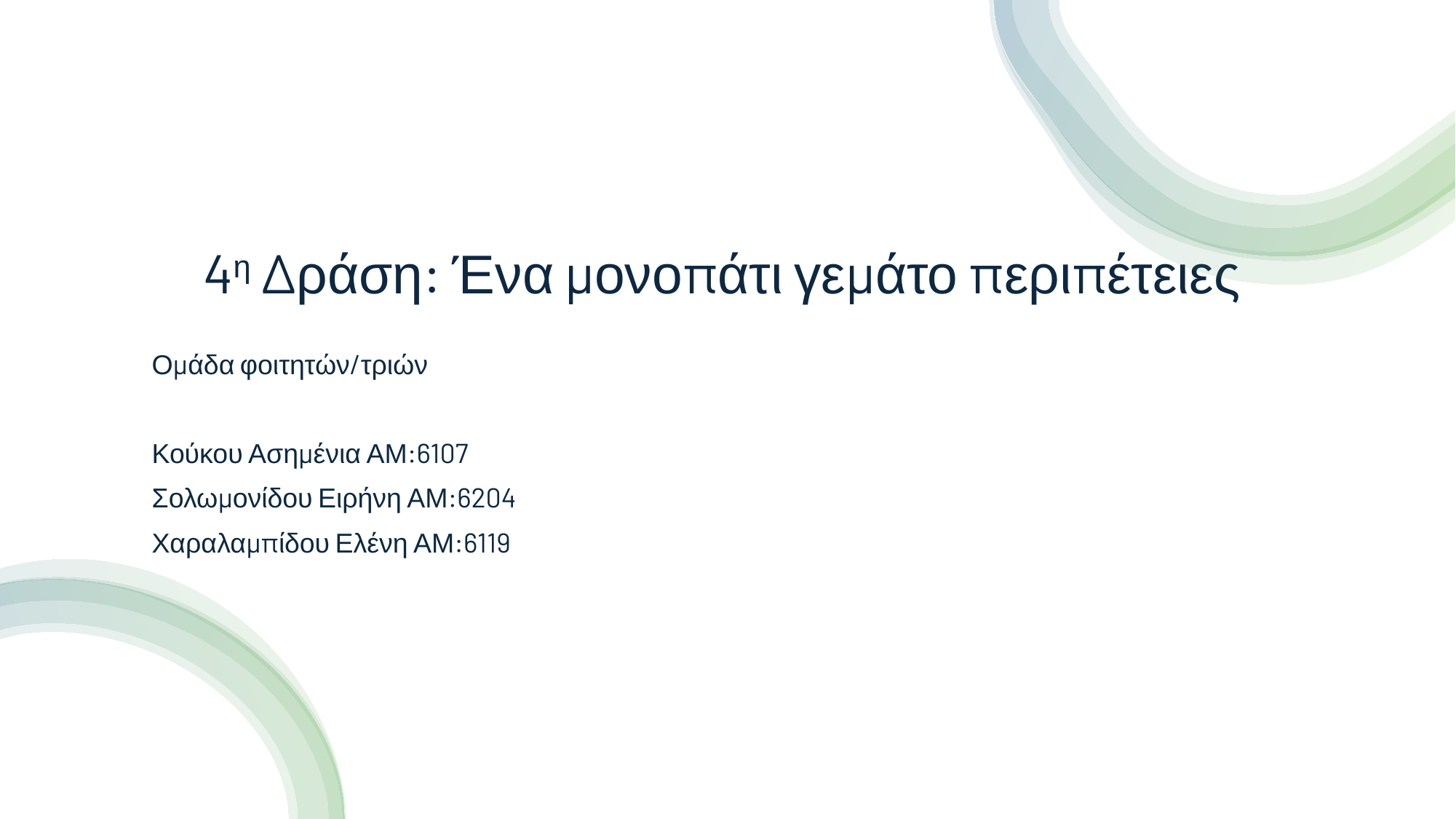

# 4η Δράση: Ένα μονοπάτι γεμάτο περιπέτειες
Ομάδα φοιτητών/τριών

Κούκου Ασημένια ΑΜ:6107
Σολωμονίδου Ειρήνη ΑΜ:6204
Χαραλαμπίδου Ελένη ΑΜ:6119